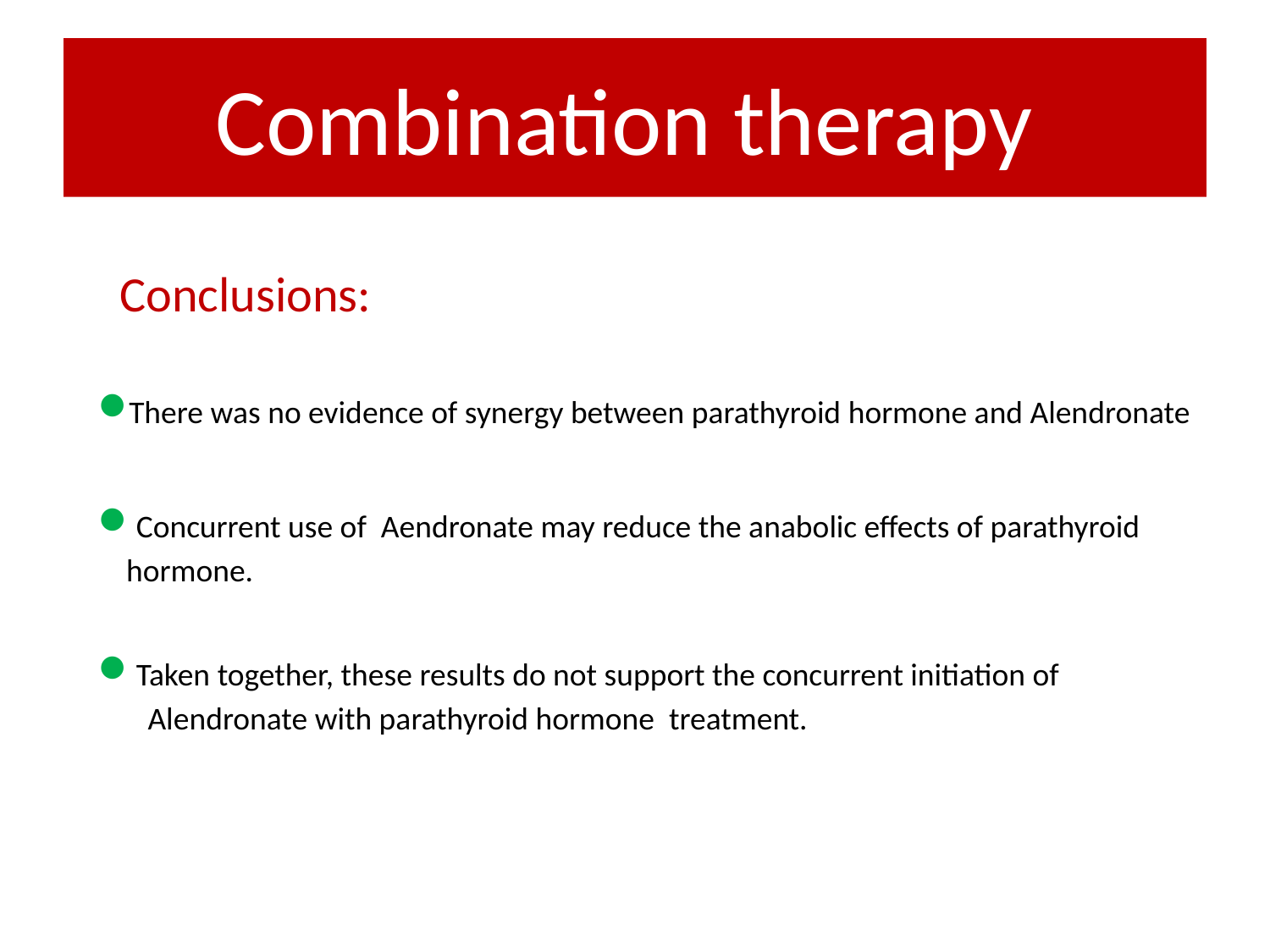

# Combination therapy
  Conclusions:

•There was no evidence of synergy between parathyroid hormone and Alendronate

• Concurrent use of  Aendronate may reduce the anabolic effects of parathyroid
    hormone.
• Taken together, these results do not support the concurrent initiation of
       Alendronate with parathyroid hormone  treatment.